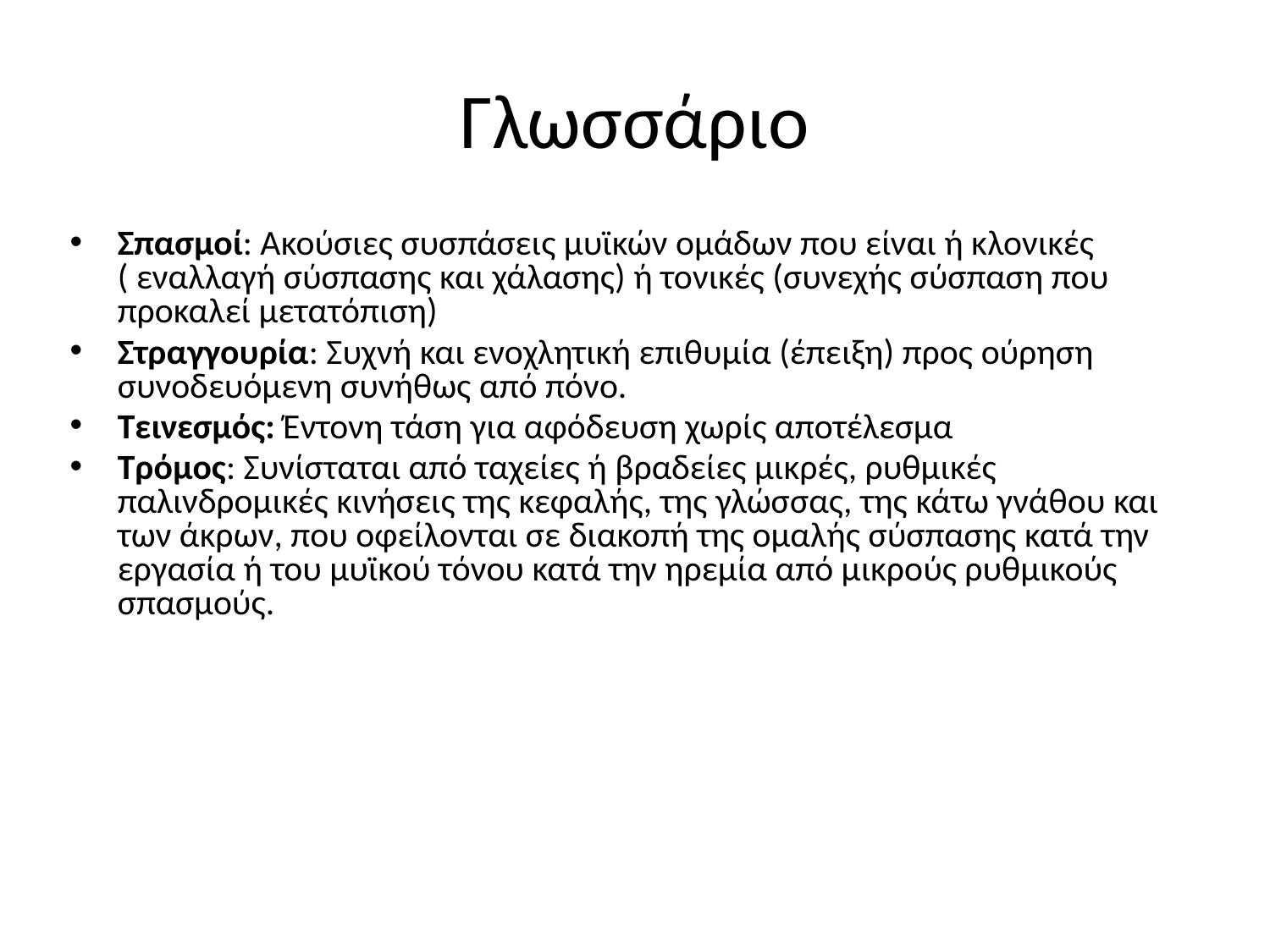

# Γλωσσάριο
Σπασμοί: Ακούσιες συσπάσεις μυϊκών ομάδων που είναι ή κλονικές ( εναλλαγή σύσπασης και χάλασης) ή τονικές (συνεχής σύσπαση που προκαλεί μετατόπιση)
Στραγγουρία: Συχνή και ενοχλητική επιθυμία (έπειξη) προς ούρηση συνοδευόμενη συνήθως από πόνο.
Τεινεσμός: Έντονη τάση για αφόδευση χωρίς αποτέλεσμα
Τρόμος: Συνίσταται από ταχείες ή βραδείες μικρές, ρυθμικές παλινδρομικές κινήσεις της κεφαλής, της γλώσσας, της κάτω γνάθου και των άκρων, που οφείλονται σε διακοπή της ομαλής σύσπασης κατά την εργασία ή του μυϊκού τόνου κατά την ηρεμία από μικρούς ρυθμικούς σπασμούς.